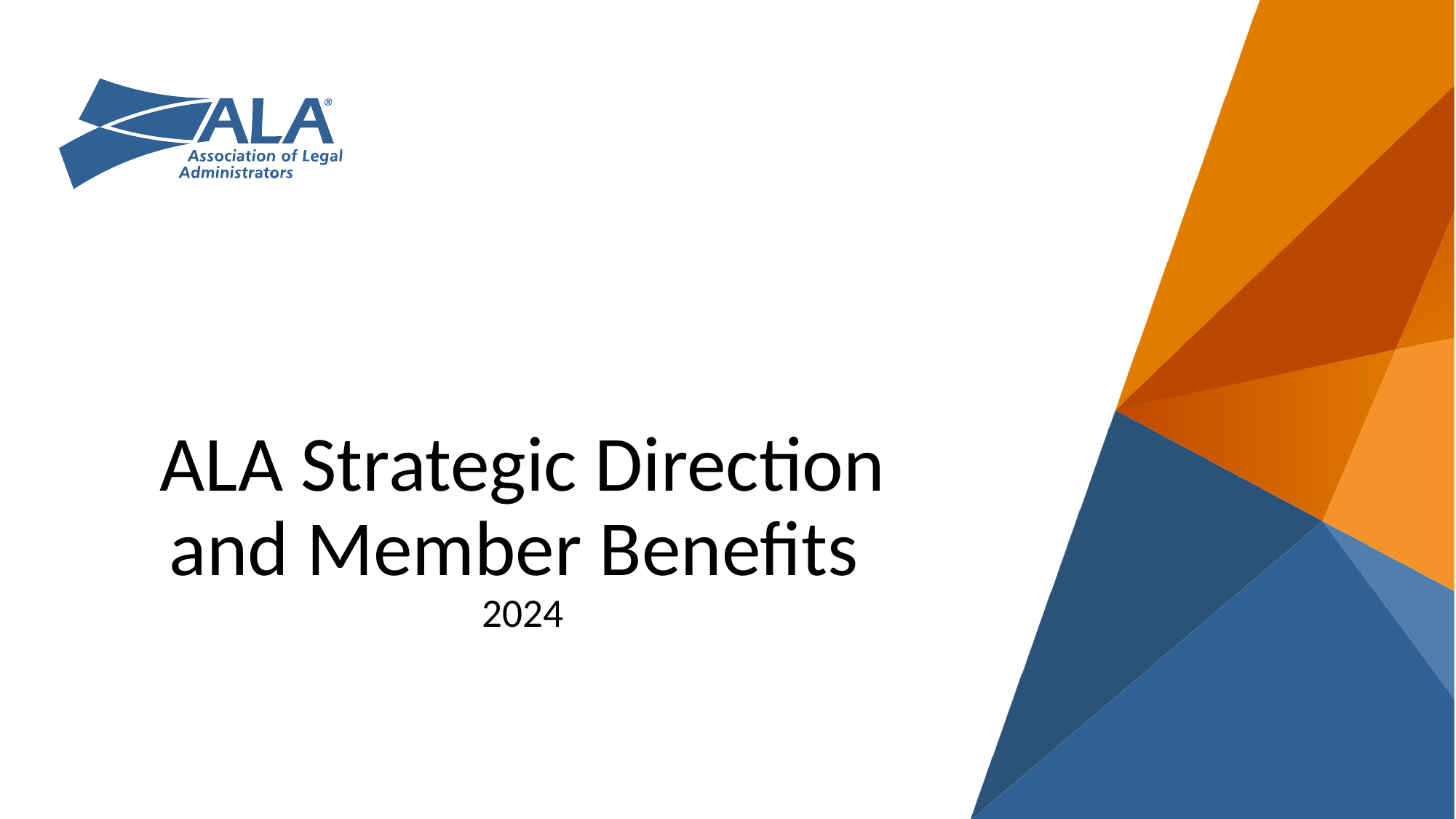

# ALA Strategic Direction and Member Benefits 2024